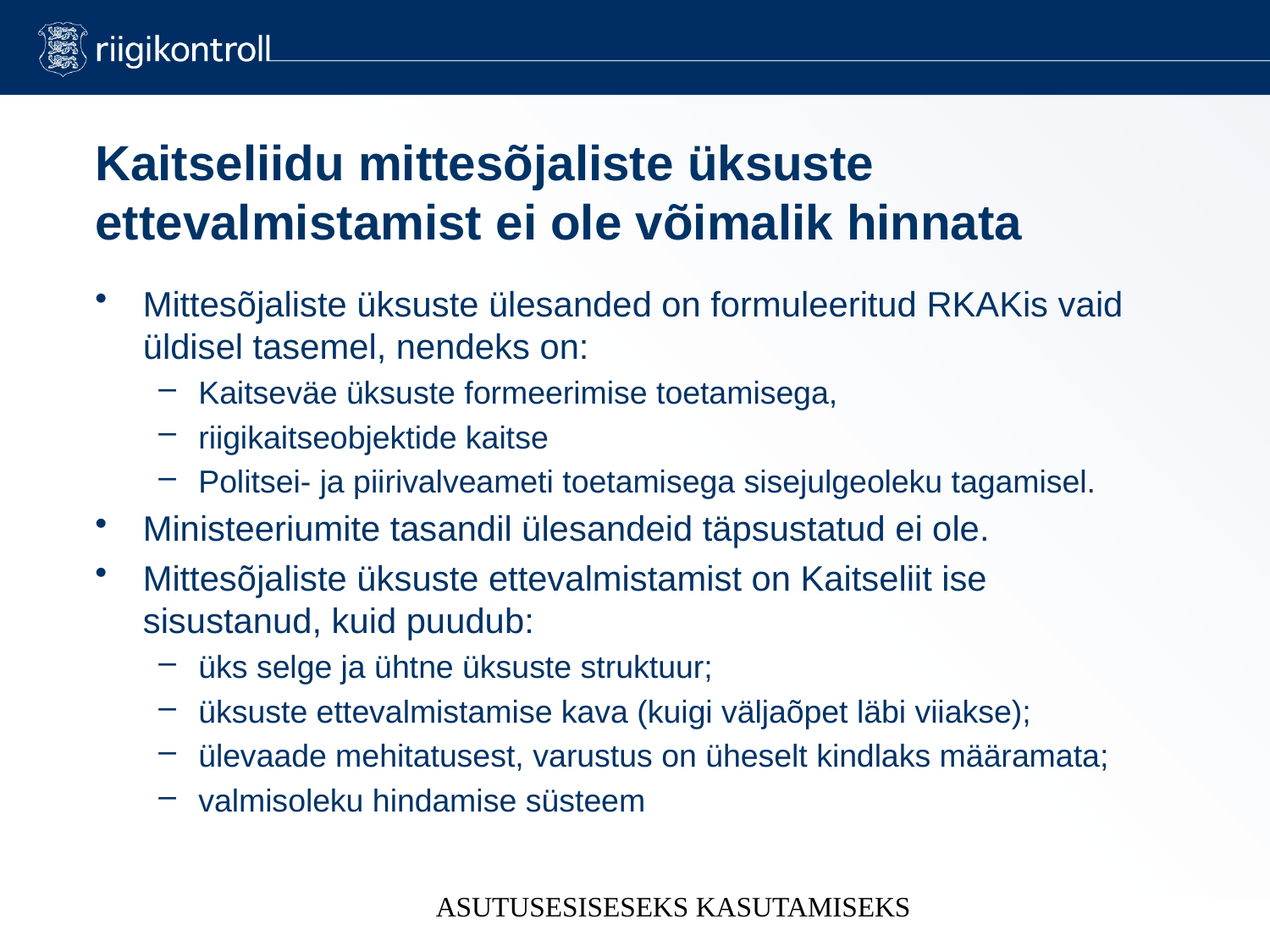

# Kaitseliidu mittesõjaliste üksuste ettevalmistamist ei ole võimalik hinnata
Mittesõjaliste üksuste ülesanded on formuleeritud RKAKis vaid üldisel tasemel, nendeks on:
Kaitseväe üksuste formeerimise toetamisega,
riigikaitseobjektide kaitse
Politsei- ja piirivalveameti toetamisega sisejulgeoleku tagamisel.
Ministeeriumite tasandil ülesandeid täpsustatud ei ole.
Mittesõjaliste üksuste ettevalmistamist on Kaitseliit ise sisustanud, kuid puudub:
üks selge ja ühtne üksuste struktuur;
üksuste ettevalmistamise kava (kuigi väljaõpet läbi viiakse);
ülevaade mehitatusest, varustus on üheselt kindlaks määramata;
valmisoleku hindamise süsteem

ASUTUSESISESEKS KASUTAMISEKS